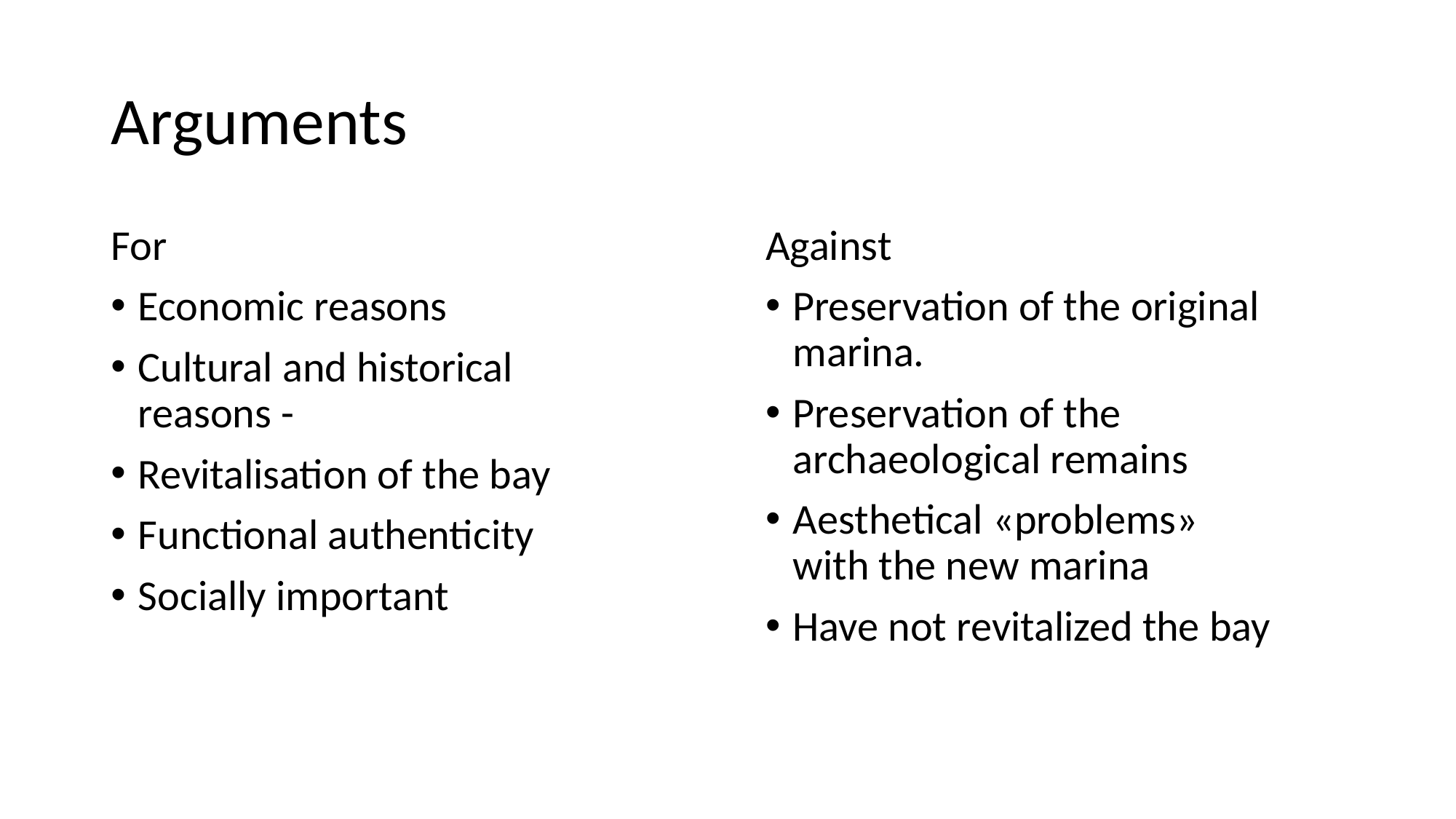

# Arguments
For
Economic reasons
Cultural and historical reasons -
Revitalisation of the bay
Functional authenticity
Socially important
Against
Preservation of the original marina.
Preservation of the archaeological remains
Aesthetical «problems» with the new marina
Have not revitalized the bay